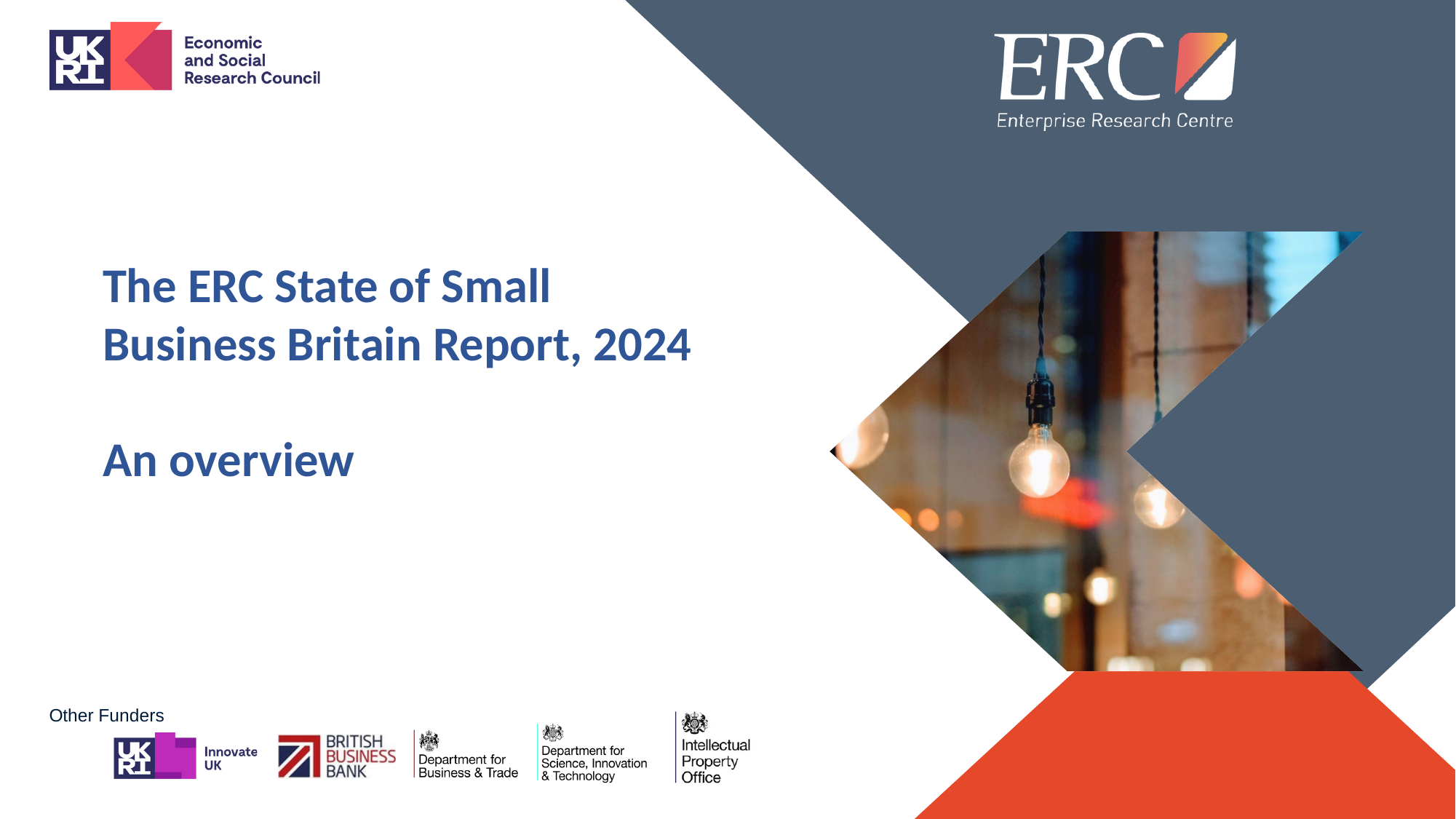

Other Funders

The ERC State of Small Business Britain Report, 2024

An overview